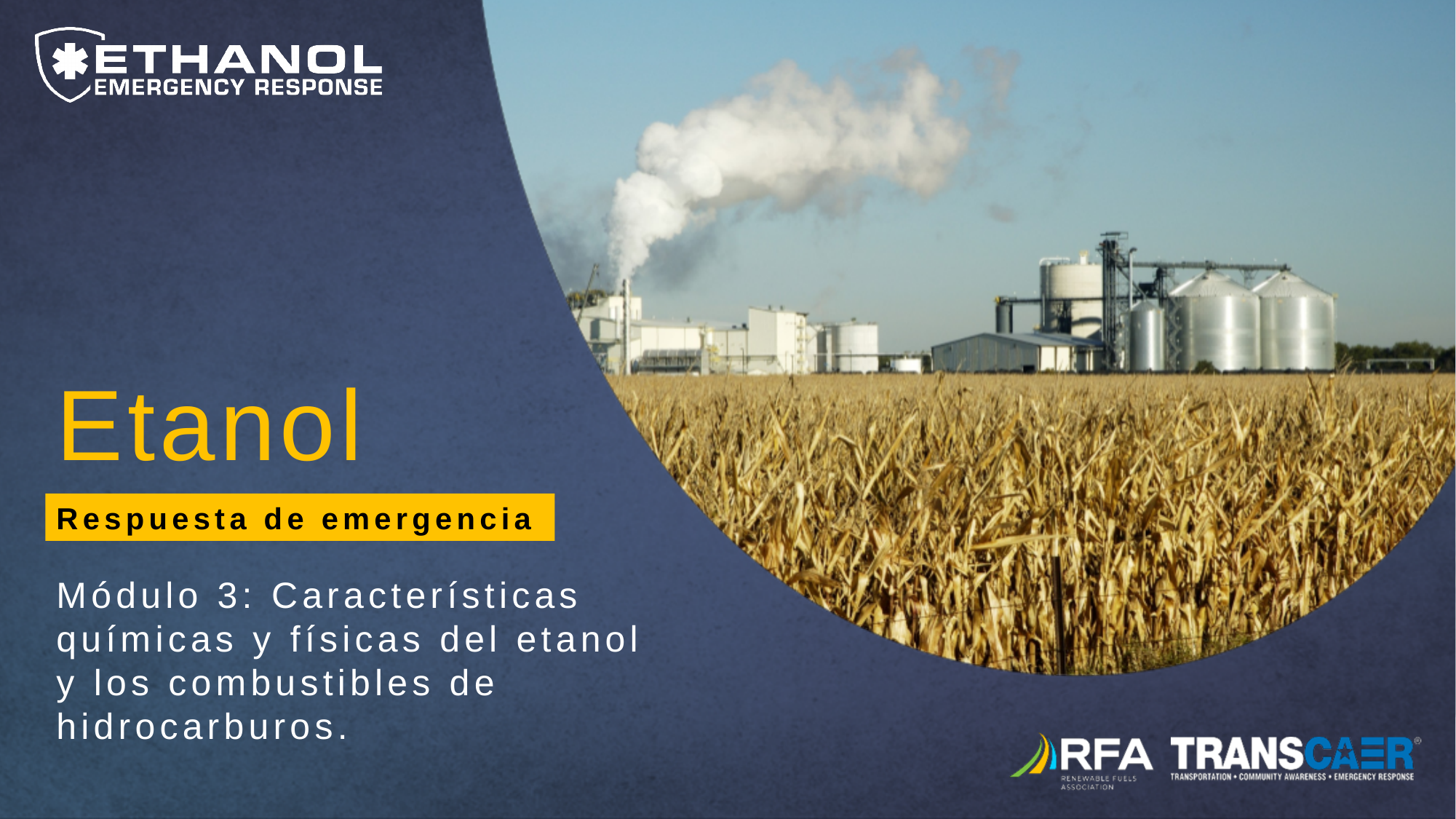

Etanol
Respuesta de emergencia
Módulo 3: Características químicas y físicas del etanol y los combustibles de hidrocarburos.